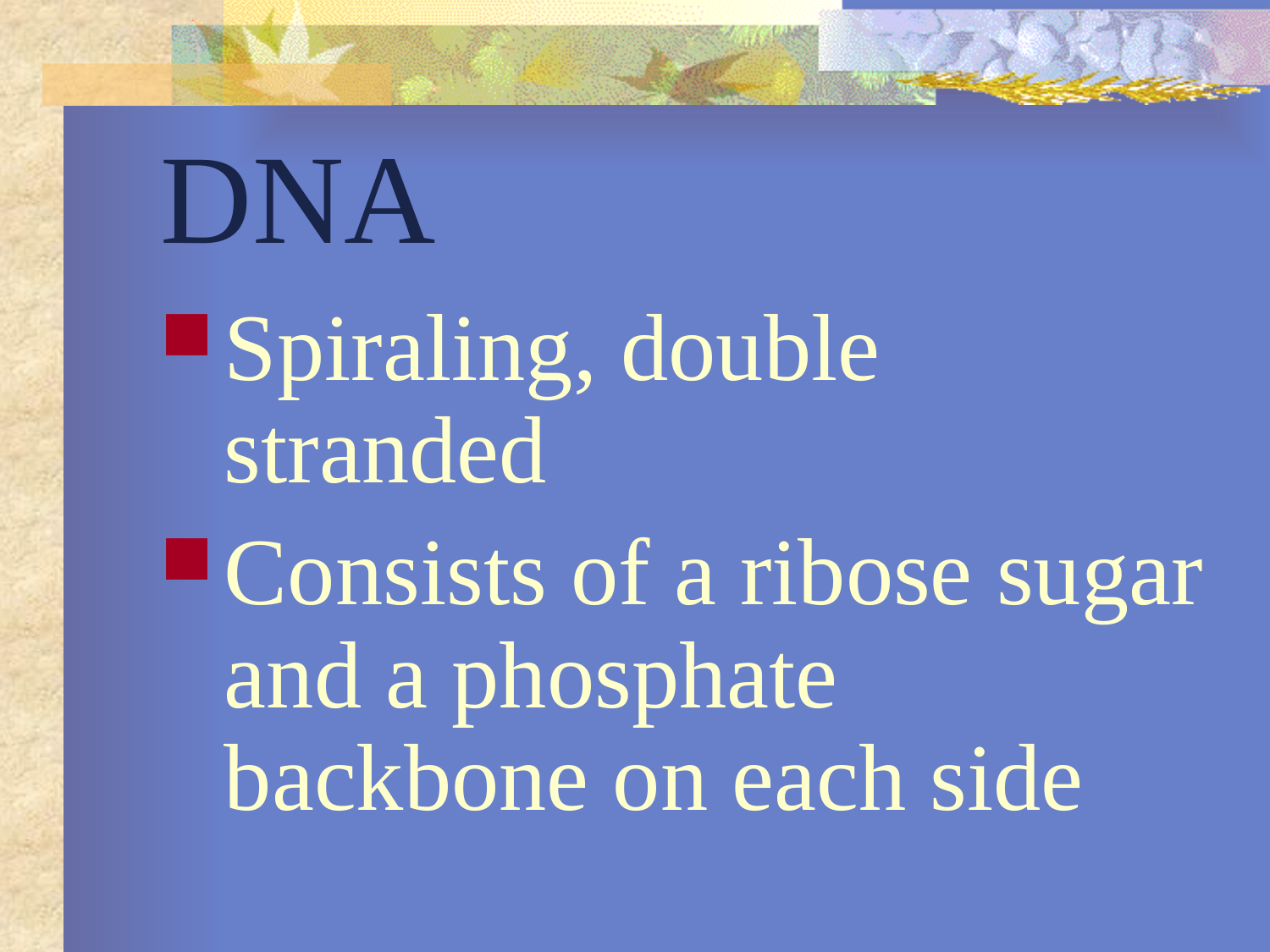

# DNA
Spiraling, double stranded
Consists of a ribose sugar and a phosphate backbone on each side